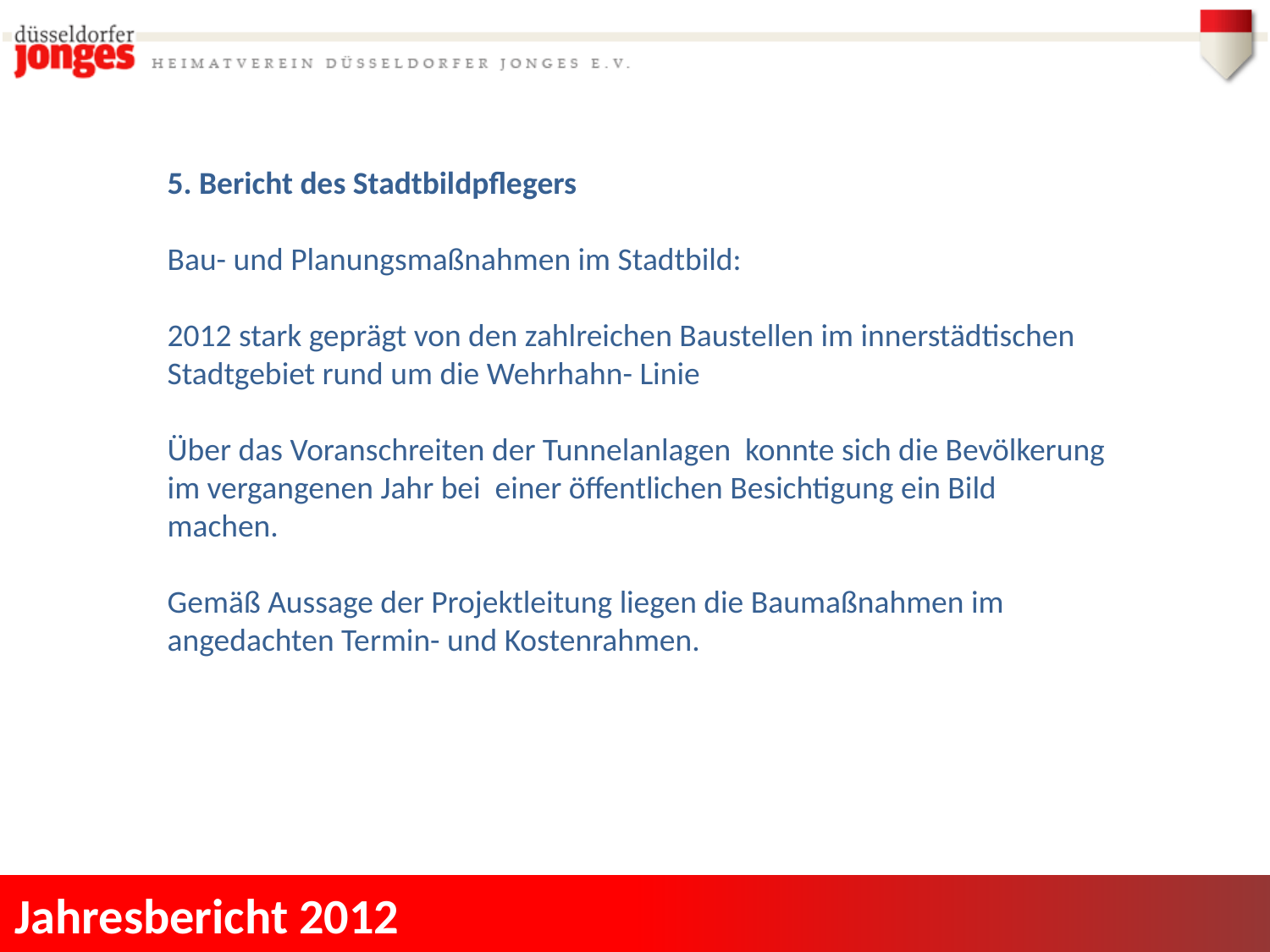

5. Bericht des Stadtbildpflegers

Bau- und Planungsmaßnahmen im Stadtbild:

2012 stark geprägt von den zahlreichen Baustellen im innerstädtischen Stadtgebiet rund um die Wehrhahn- Linie

Über das Voranschreiten der Tunnelanlagen  konnte sich die Bevölkerung im vergangenen Jahr bei  einer öffentlichen Besichtigung ein Bild machen.

Gemäß Aussage der Projektleitung liegen die Baumaßnahmen im angedachten Termin- und Kostenrahmen.